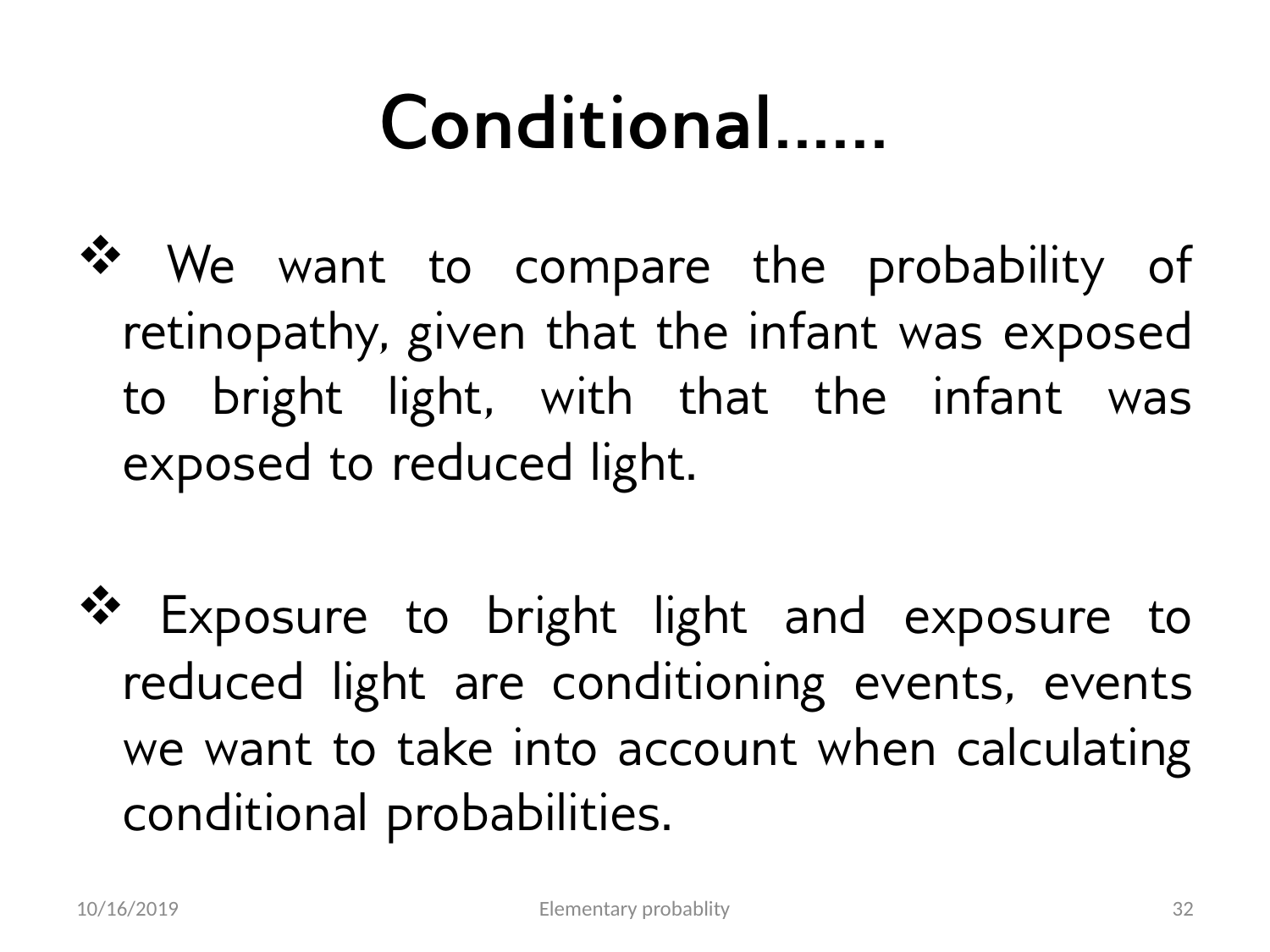

# Conditional......
 We want to compare the probability of retinopathy, given that the infant was exposed to bright light, with that the infant was exposed to reduced light.

 Exposure to bright light and exposure to reduced light are conditioning events, events we want to take into account when calculating conditional probabilities.

10/16/2019
Elementary probablity
32